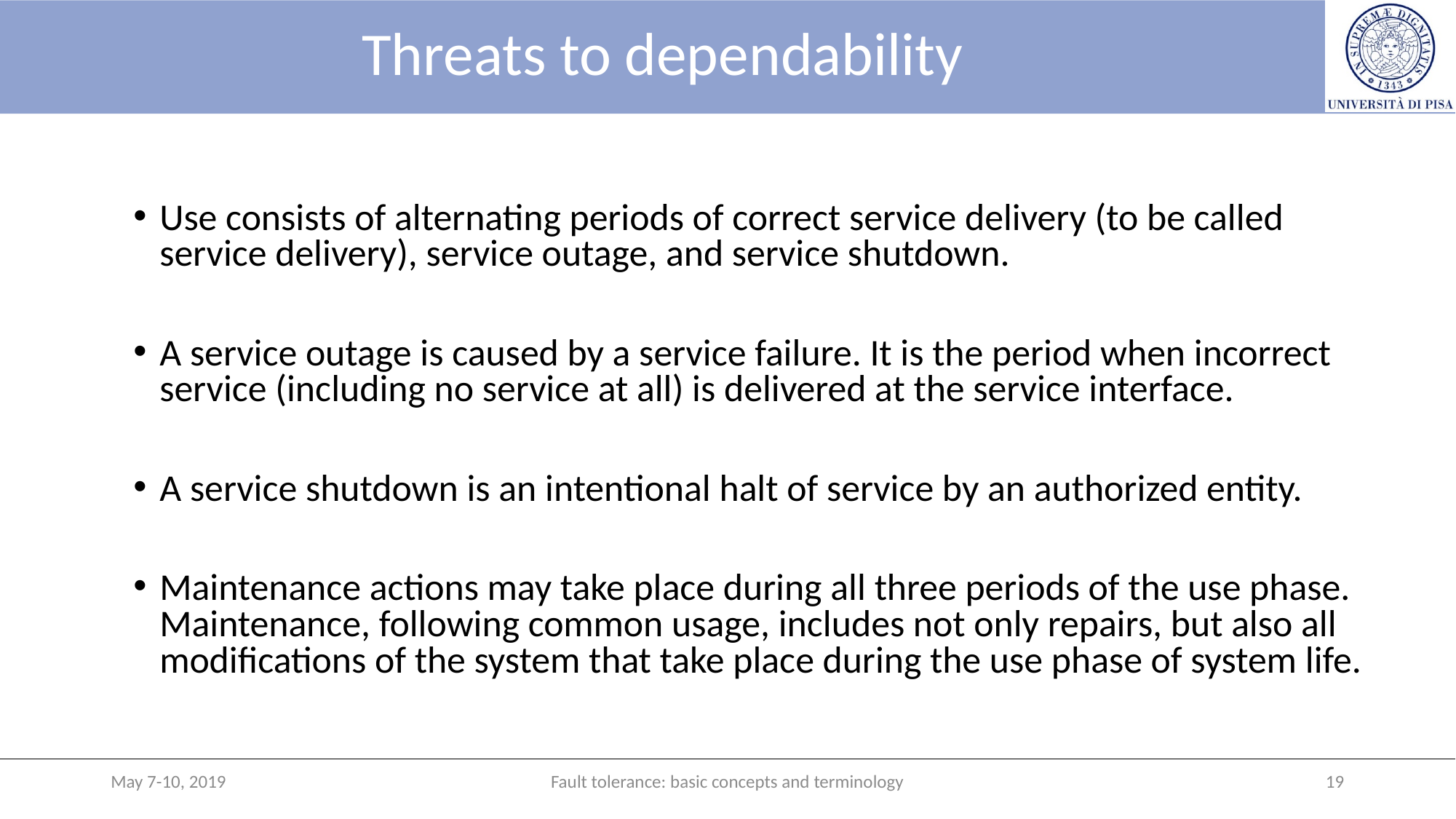

# Threats to dependability
Use consists of alternating periods of correct service delivery (to be called service delivery), service outage, and service shutdown.

A service outage is caused by a service failure. It is the period when incorrect service (including no service at all) is delivered at the service interface.

A service shutdown is an intentional halt of service by an authorized entity.

Maintenance actions may take place during all three periods of the use phase. Maintenance, following common usage, includes not only repairs, but also all modifications of the system that take place during the use phase of system life.

May 7-10, 2019
Fault tolerance: basic concepts and terminology
19